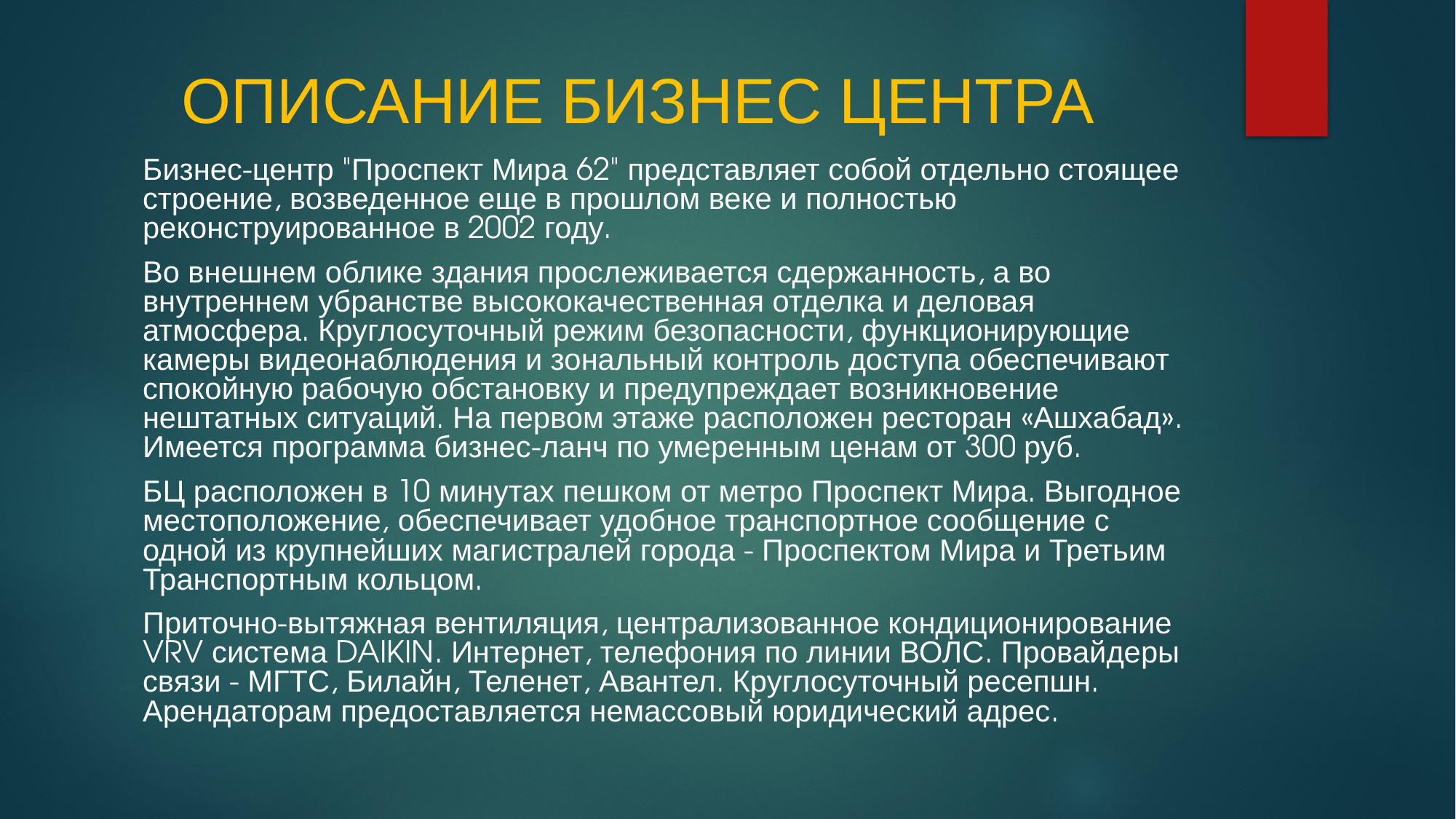

# ОПИСАНИЕ БИЗНЕС ЦЕНТРА
Бизнес-центр "Проспект Мира 62" представляет собой отдельно стоящее строение, возведенное еще в прошлом веке и полностью реконструированное в 2002 году.
Во внешнем облике здания прослеживается сдержанность, а во внутреннем убранстве высококачественная отделка и деловая атмосфера. Круглосуточный режим безопасности, функционирующие камеры видеонаблюдения и зональный контроль доступа обеспечивают спокойную рабочую обстановку и предупреждает возникновение  нештатных ситуаций. На первом этаже расположен ресторан «Ашхабад». Имеется программа бизнес-ланч по умеренным ценам от 300 руб.
БЦ расположен в 10 минутах пешком от метро Проспект Мира. Выгодное местоположение, обеспечивает удобное транспортное сообщение с одной из крупнейших магистралей города - Проспектом Мира и Третьим Транспортным кольцом.
Приточно-вытяжная вентиляция, централизованное кондиционирование VRV система DAIKIN. Интернет, телефония по линии ВОЛС. Провайдеры связи - МГТС, Билайн, Теленет, Авантел. Круглосуточный ресепшн. Арендаторам предоставляется немассовый юридический адрес.